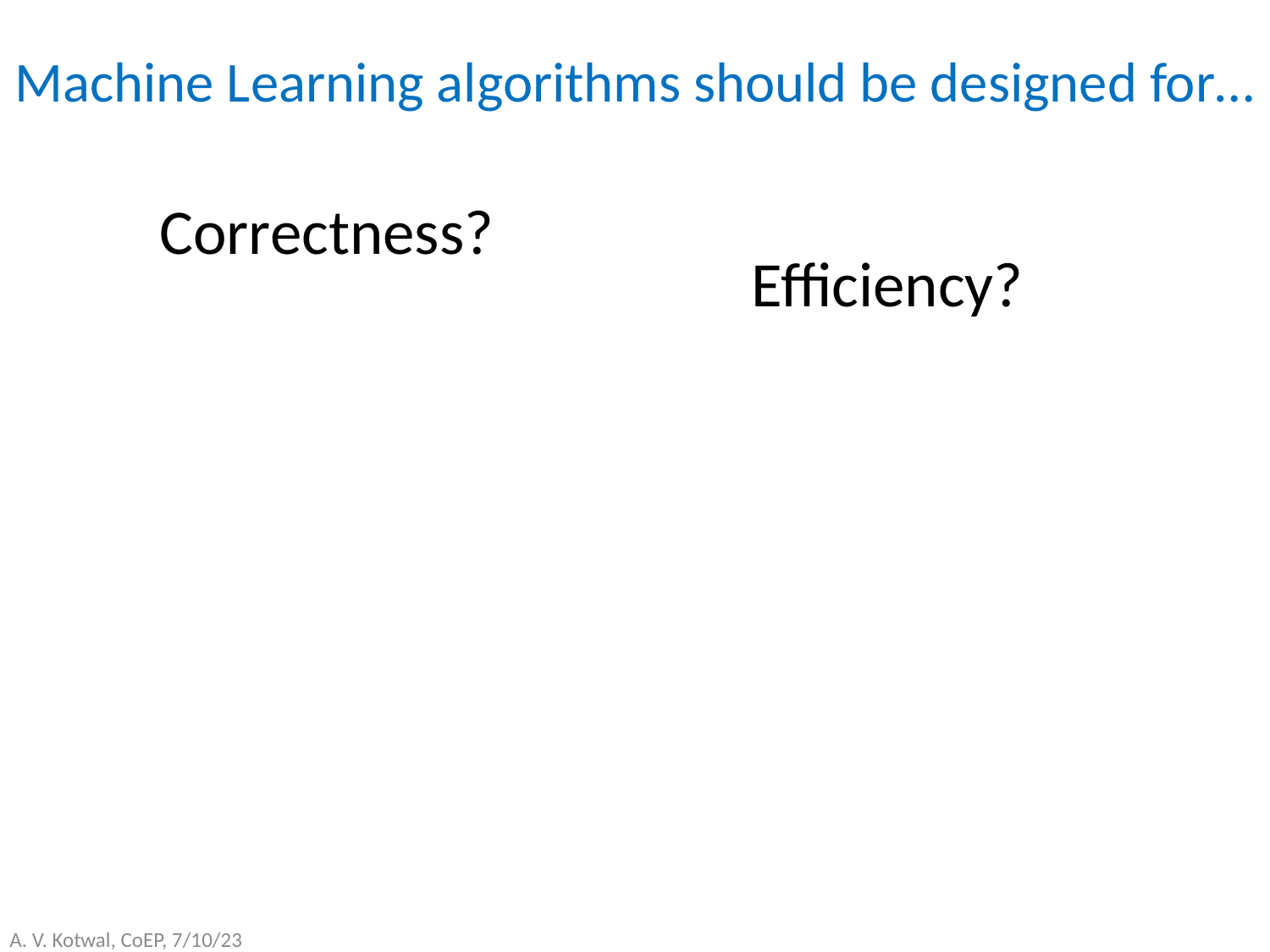

# Machine Learning algorithms should be designed for…
Correctness?
Efficiency?
A. V. Kotwal, CoEP, 7/10/23